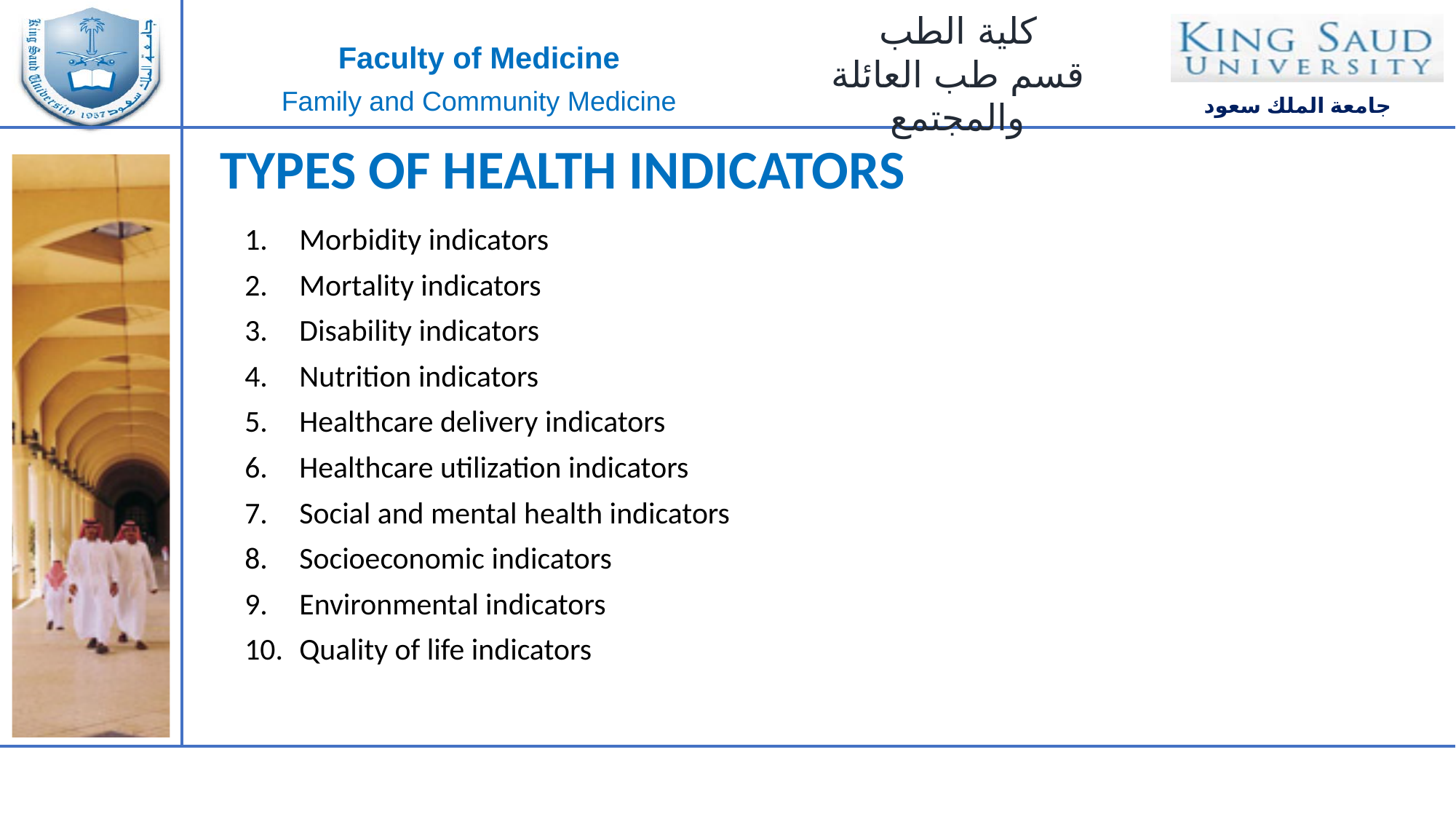

TYPES OF HEALTH INDICATORS
Morbidity indicators
Mortality indicators
Disability indicators
Nutrition indicators
Healthcare delivery indicators
Healthcare utilization indicators
Social and mental health indicators
Socioeconomic indicators
Environmental indicators
Quality of life indicators